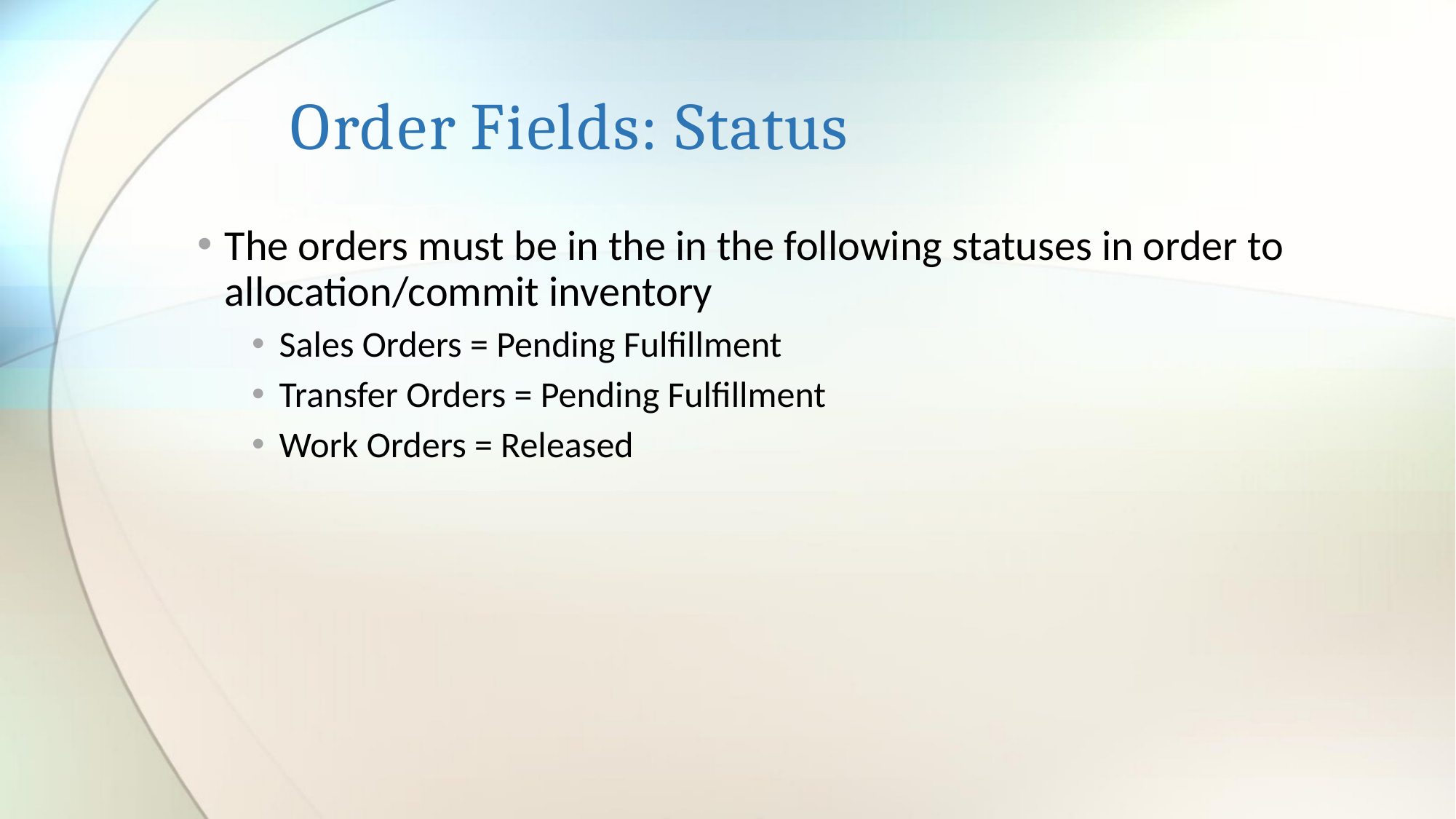

# Order Fields: Status
The orders must be in the in the following statuses in order to allocation/commit inventory
Sales Orders = Pending Fulfillment
Transfer Orders = Pending Fulfillment
Work Orders = Released